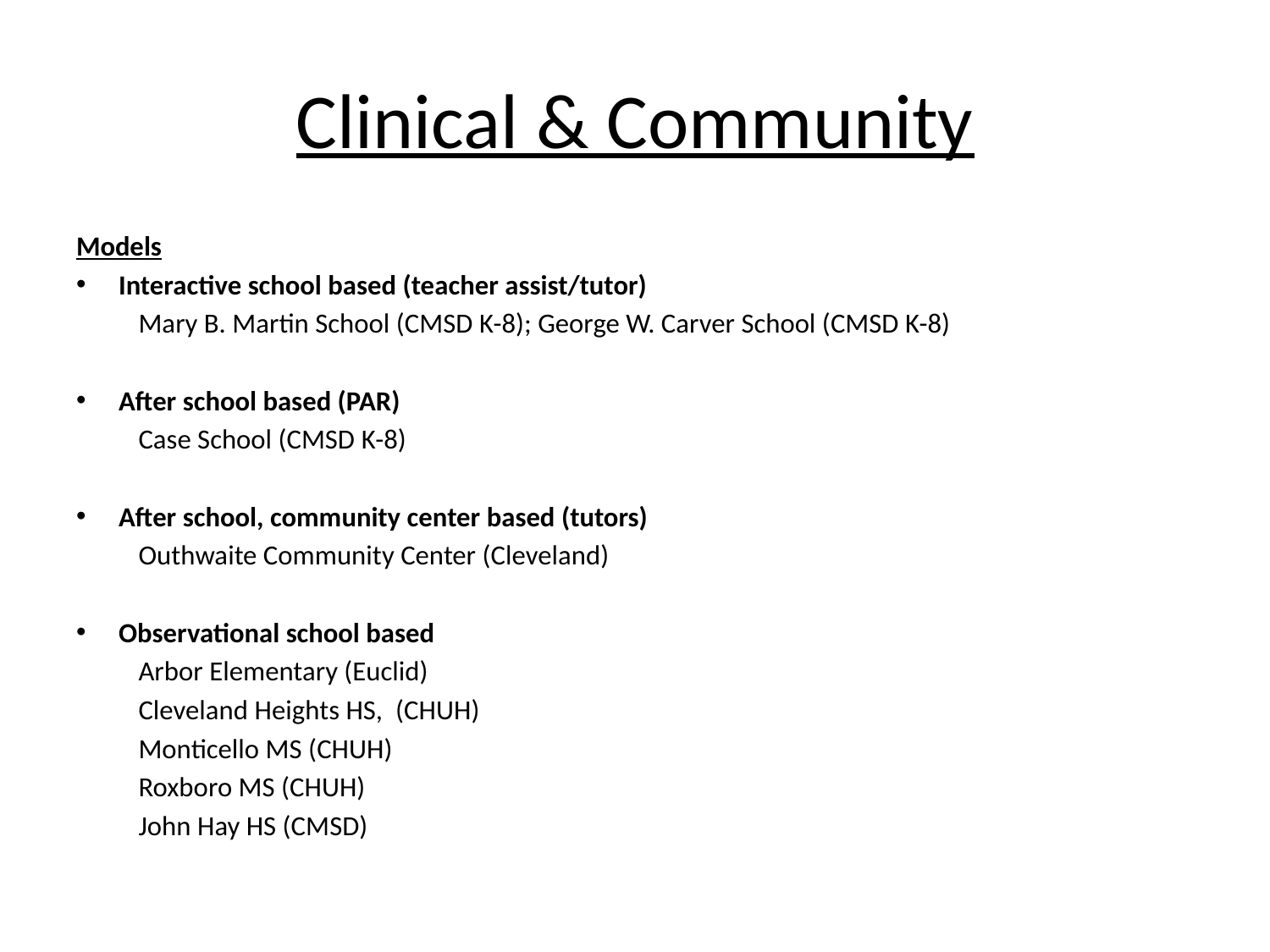

# Clinical & Community
Models
	Interactive school based (teacher assist/tutor)
	Mary B. Martin School (CMSD K-8); George W. Carver School (CMSD K-8)

After school based (PAR)
	Case School (CMSD K-8)

After school, community center based (tutors)
	Outhwaite Community Center (Cleveland)

Observational school based
	Arbor Elementary (Euclid)
	Cleveland Heights HS,  (CHUH)
	Monticello MS (CHUH)
	Roxboro MS (CHUH)
	John Hay HS (CMSD)